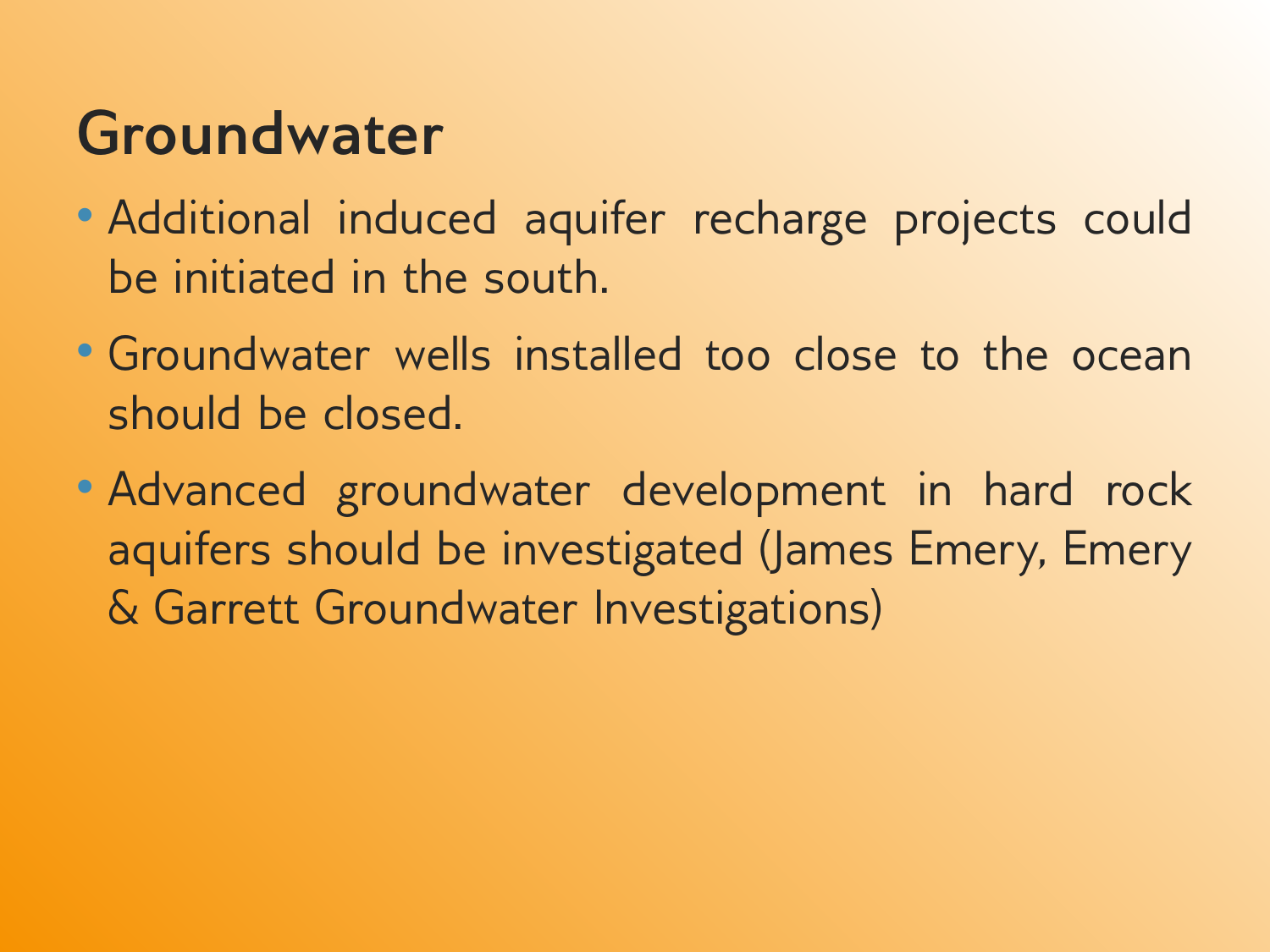

Groundwater
Additional induced aquifer recharge projects could be initiated in the south.
Groundwater wells installed too close to the ocean should be closed.
Advanced groundwater development in hard rock aquifers should be investigated (James Emery, Emery & Garrett Groundwater Investigations)